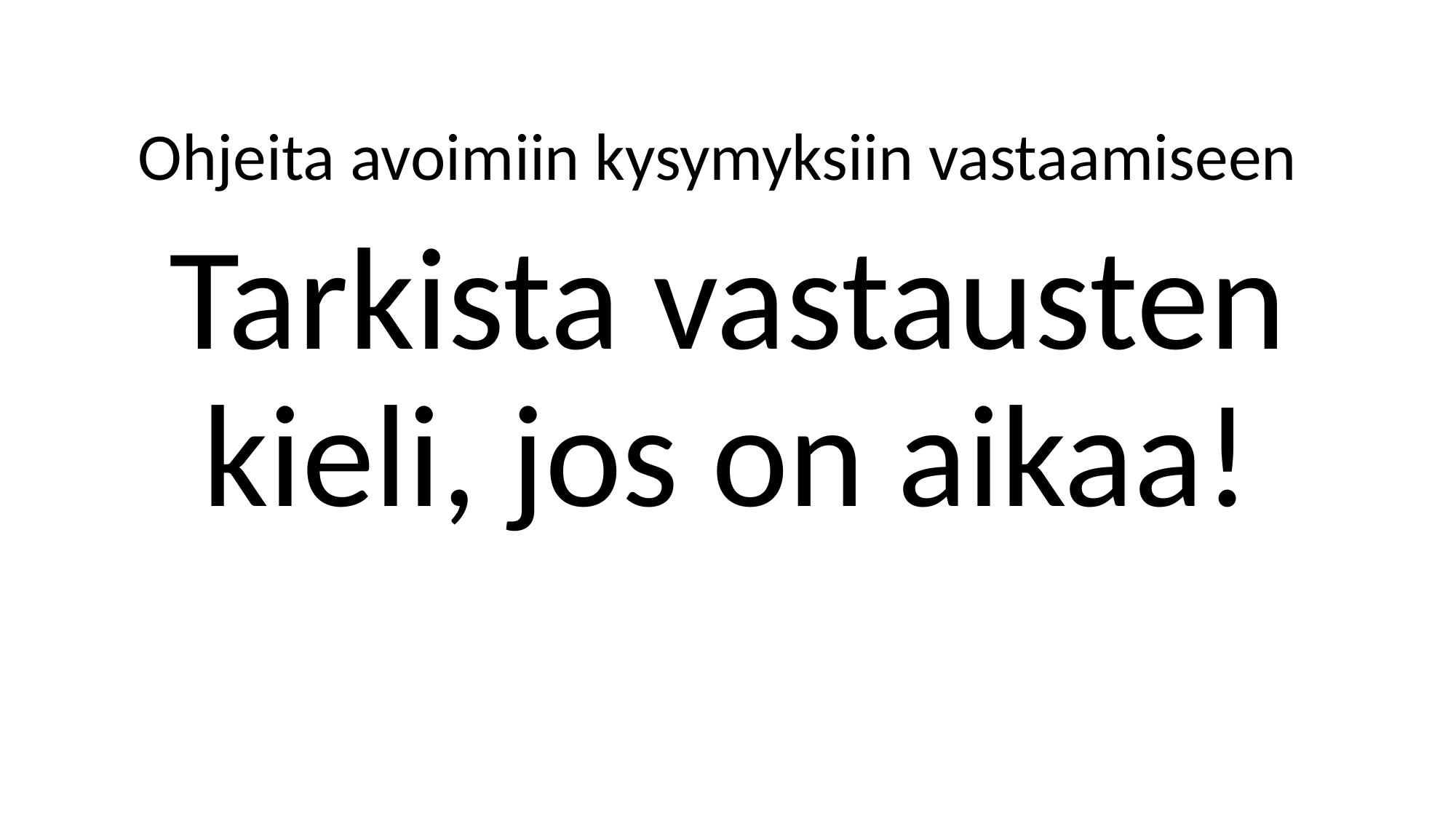

# Ohjeita avoimiin kysymyksiin vastaamiseen
Tarkista vastausten kieli, jos on aikaa!